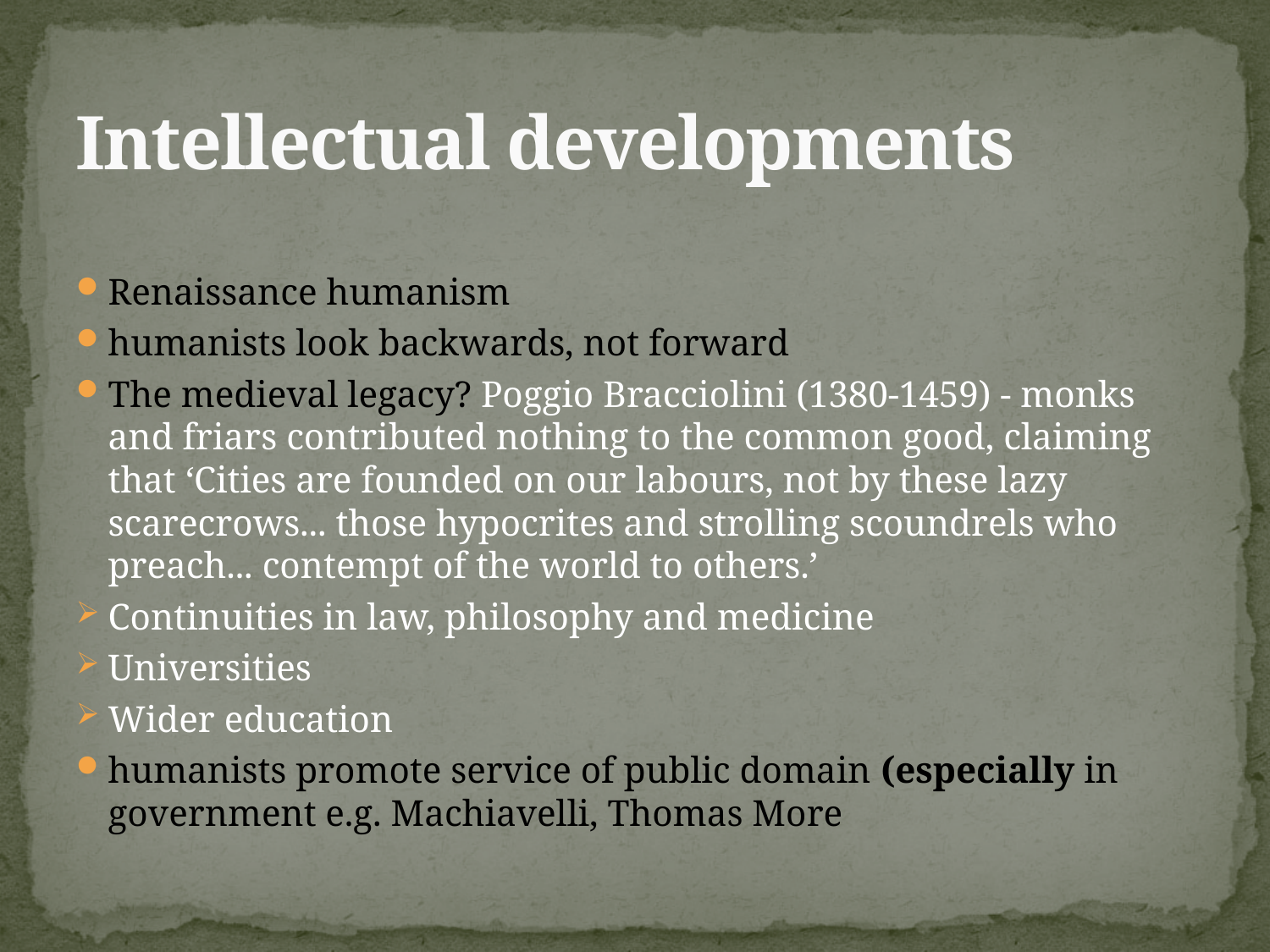

# Intellectual developments

Renaissance humanism
humanists look backwards, not forward
The medieval legacy? Poggio Bracciolini (1380-1459) - monks and friars contributed nothing to the common good, claiming that ‘Cities are founded on our labours, not by these lazy scarecrows... those hypocrites and strolling scoundrels who preach... contempt of the world to others.’
Continuities in law, philosophy and medicine
Universities
Wider education
humanists promote service of public domain (especially in government e.g. Machiavelli, Thomas More